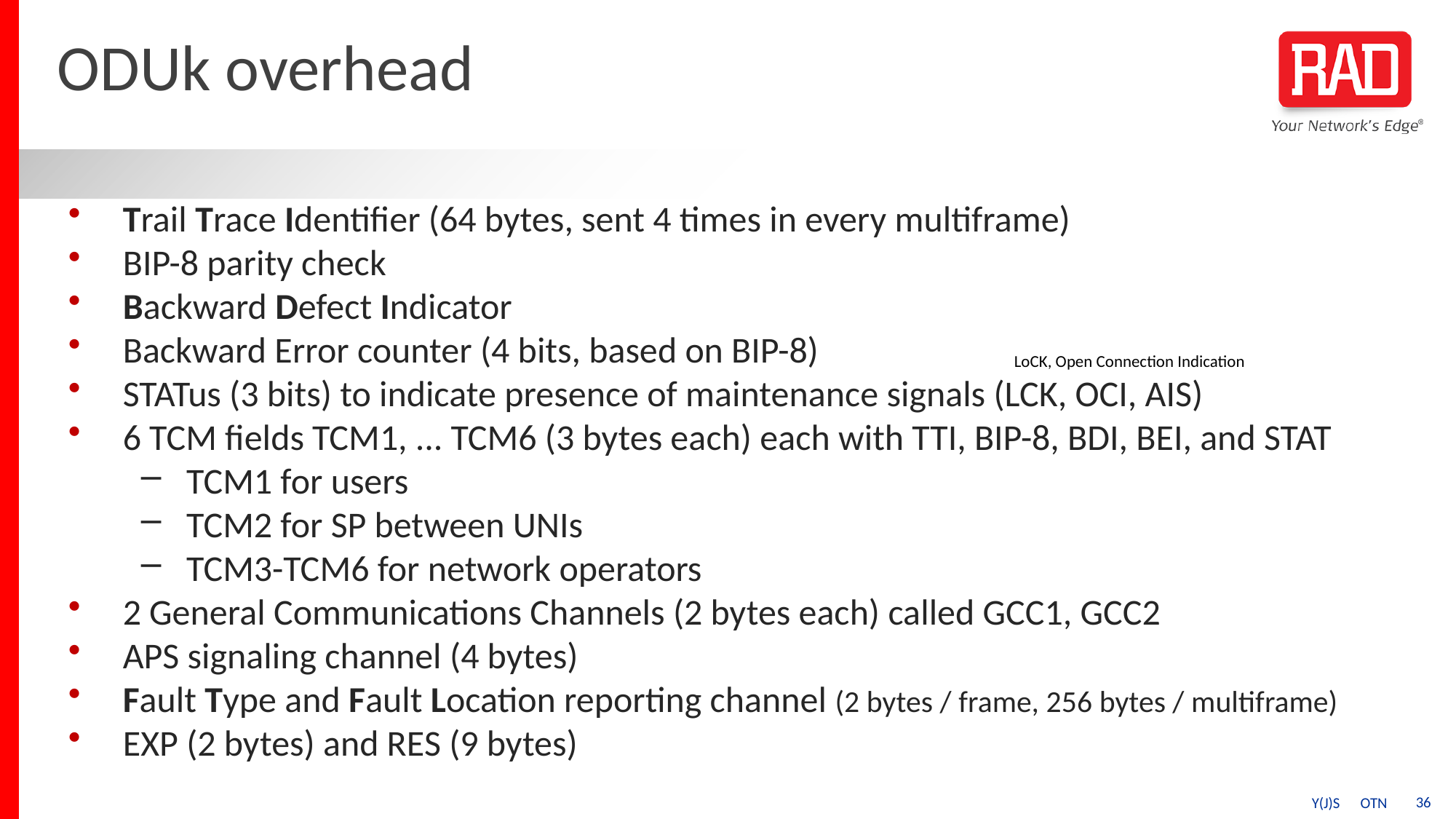

# ODUk overhead
Trail Trace Identifier (64 bytes, sent 4 times in every multiframe)
BIP-8 parity check
Backward Defect Indicator
Backward Error counter (4 bits, based on BIP-8)
STATus (3 bits) to indicate presence of maintenance signals (LCK, OCI, AIS)
6 TCM fields TCM1, ... TCM6 (3 bytes each) each with TTI, BIP-8, BDI, BEI, and STAT
TCM1 for users
TCM2 for SP between UNIs
TCM3-TCM6 for network operators
2 General Communications Channels (2 bytes each) called GCC1, GCC2
APS signaling channel (4 bytes)
Fault Type and Fault Location reporting channel (2 bytes / frame, 256 bytes / multiframe)
EXP (2 bytes) and RES (9 bytes)
LoCK, Open Connection Indication